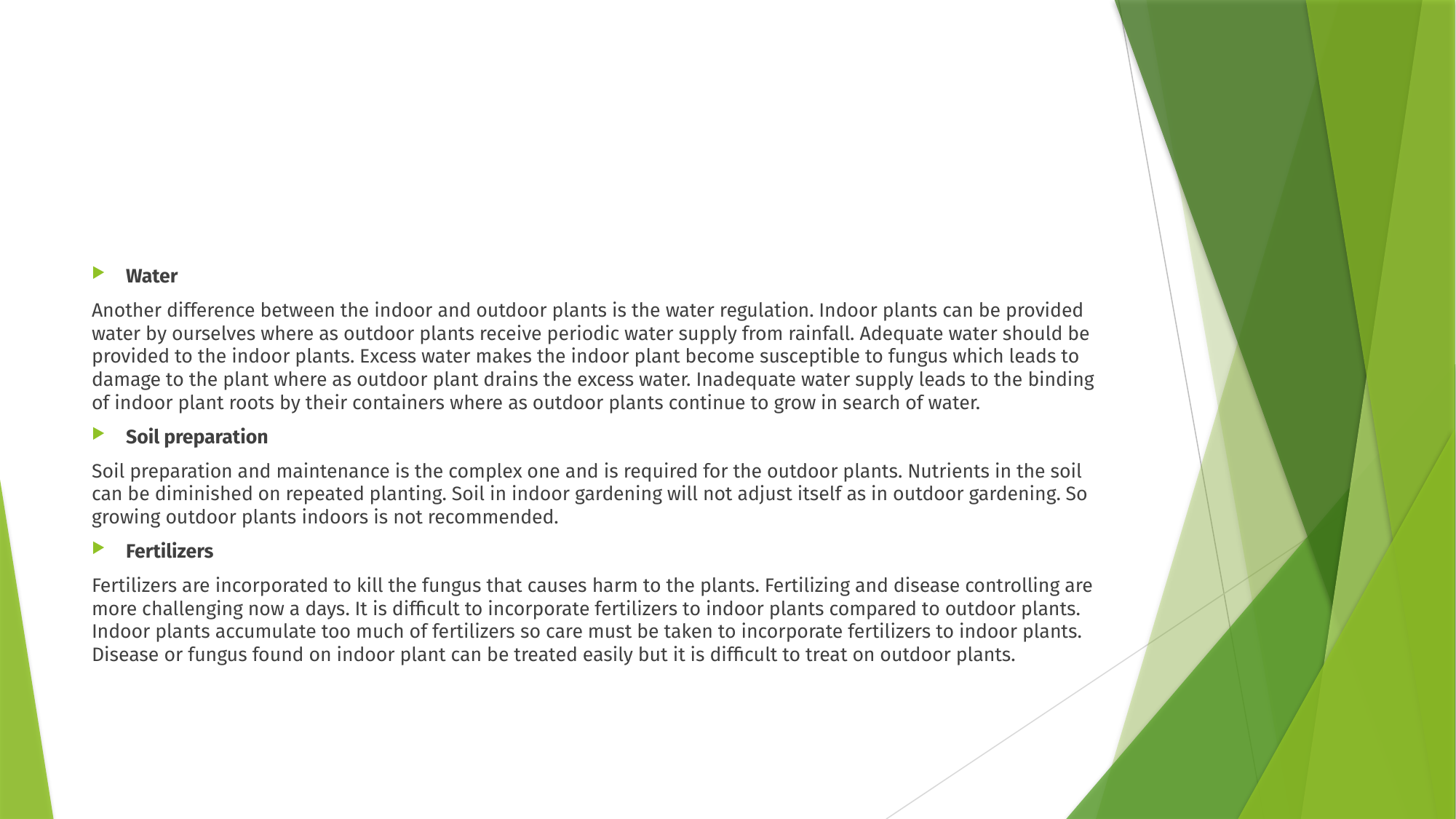

#
Water
Another difference between the indoor and outdoor plants is the water regulation. Indoor plants can be provided water by ourselves where as outdoor plants receive periodic water supply from rainfall. Adequate water should be provided to the indoor plants. Excess water makes the indoor plant become susceptible to fungus which leads to damage to the plant where as outdoor plant drains the excess water. Inadequate water supply leads to the binding of indoor plant roots by their containers where as outdoor plants continue to grow in search of water.
Soil preparation
Soil preparation and maintenance is the complex one and is required for the outdoor plants. Nutrients in the soil can be diminished on repeated planting. Soil in indoor gardening will not adjust itself as in outdoor gardening. So growing outdoor plants indoors is not recommended.
Fertilizers
Fertilizers are incorporated to kill the fungus that causes harm to the plants. Fertilizing and disease controlling are more challenging now a days. It is difficult to incorporate fertilizers to indoor plants compared to outdoor plants. Indoor plants accumulate too much of fertilizers so care must be taken to incorporate fertilizers to indoor plants. Disease or fungus found on indoor plant can be treated easily but it is difficult to treat on outdoor plants.